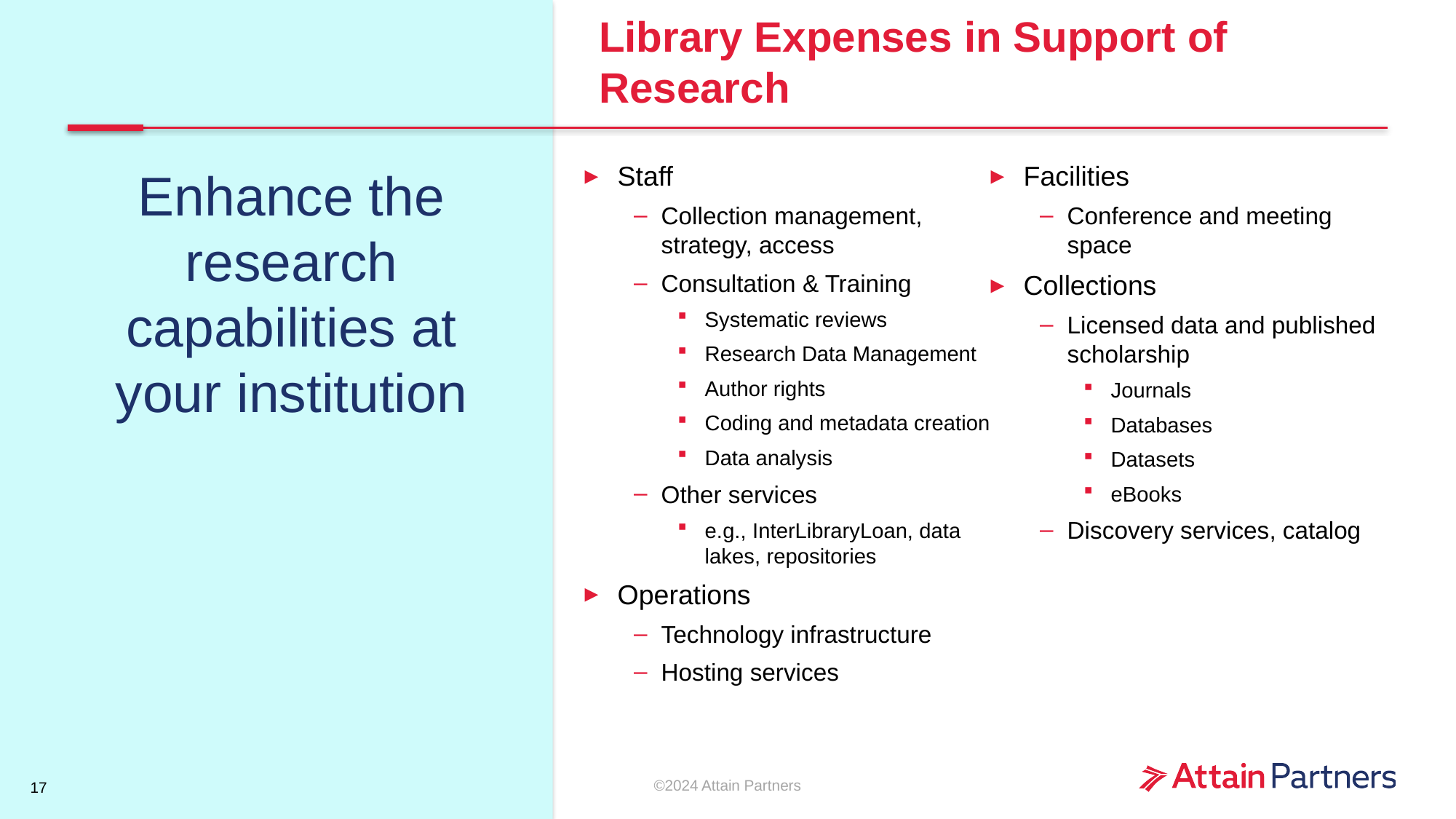

# Library Expenses in Support of Research
Staff
Collection management, strategy, access
Consultation & Training
Systematic reviews
Research Data Management
Author rights
Coding and metadata creation
Data analysis
Other services
e.g., InterLibraryLoan, data lakes, repositories
Operations
Technology infrastructure
Hosting services
Facilities
Conference and meeting space
Collections
Licensed data and published scholarship
Journals
Databases
Datasets
eBooks
Discovery services, catalog

Enhance the research capabilities at your institution
17